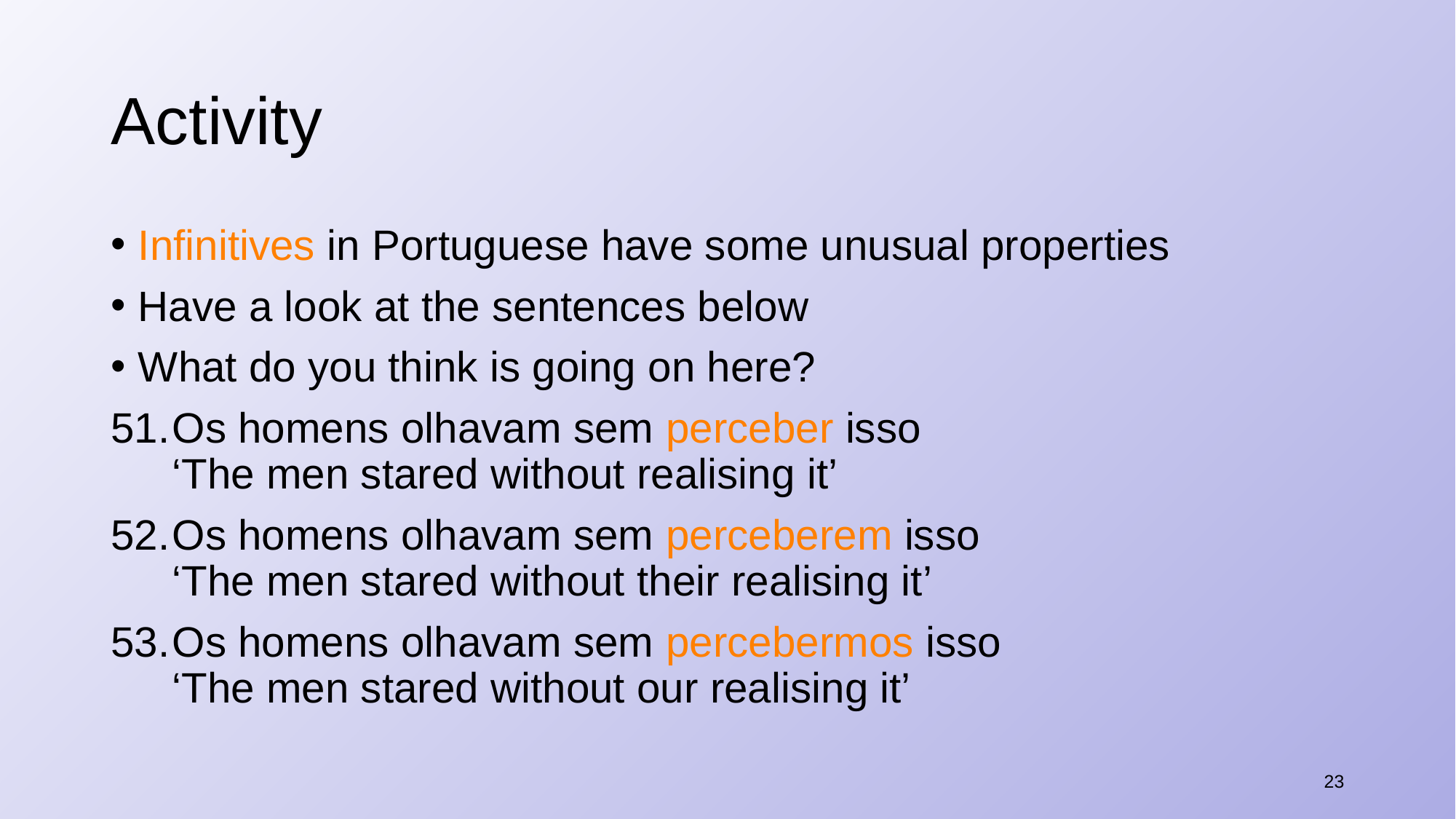

# Activity
​Infinitives in Portuguese have some unusual properties
Have a look at the sentences below
What do you think is going on here?
Os homens olhavam sem perceber isso
‘The men stared without realising it’
Os homens olhavam sem perceberem isso
‘The men stared without their realising it’
Os homens olhavam sem percebermos isso
‘The men stared without our realising it’
23